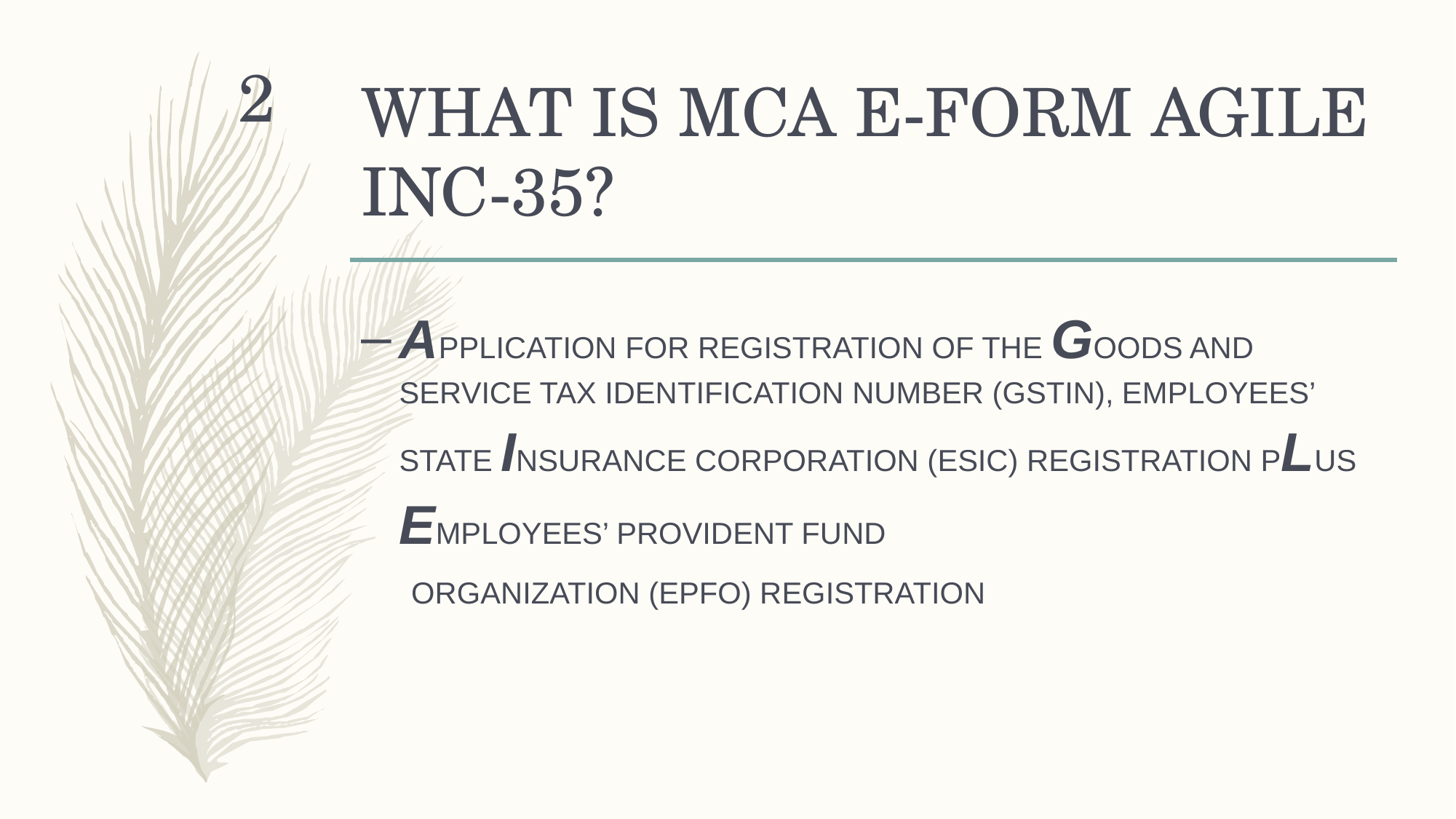

# WHAT IS MCA E-FORM AGILE INC-35?
2
APPLICATION FOR REGISTRATION OF THE GOODS AND SERVICE TAX IDENTIFICATION NUMBER (GSTIN), EMPLOYEES’ STATE INSURANCE CORPORATION (ESIC) REGISTRATION PLUS EMPLOYEES’ PROVIDENT FUND
      ORGANIZATION (EPFO) REGISTRATION